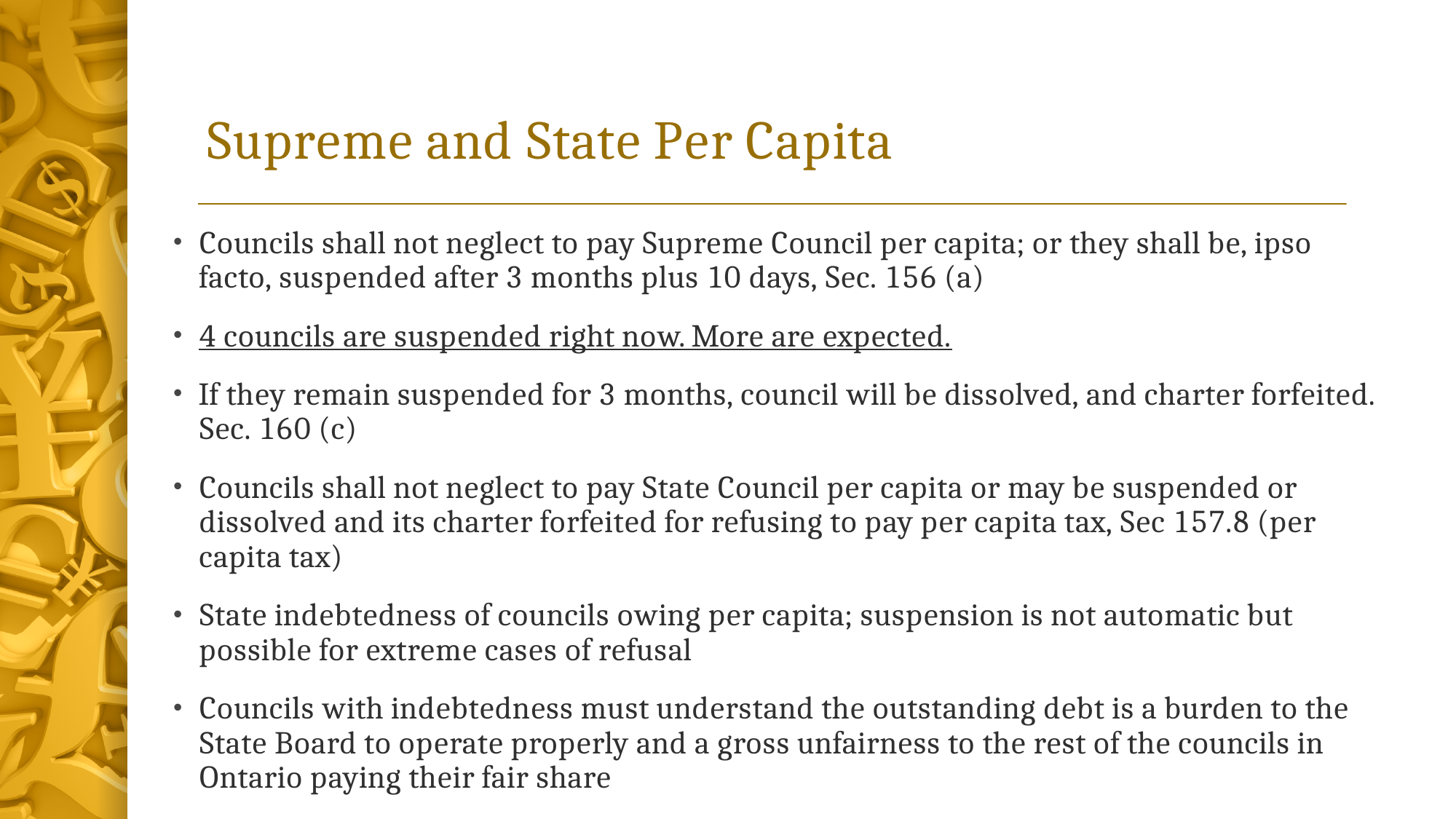

# Supreme and State Per Capita
Councils shall not neglect to pay Supreme Council per capita; or they shall be, ipso facto, suspended after 3 months plus 10 days, Sec. 156 (a)
4 councils are suspended right now. More are expected.
If they remain suspended for 3 months, council will be dissolved, and charter forfeited. Sec. 160 (c)
Councils shall not neglect to pay State Council per capita or may be suspended or dissolved and its charter forfeited for refusing to pay per capita tax, Sec 157.8 (per capita tax)
State indebtedness of councils owing per capita; suspension is not automatic but possible for extreme cases of refusal
Councils with indebtedness must understand the outstanding debt is a burden to the State Board to operate properly and a gross unfairness to the rest of the councils in Ontario paying their fair share